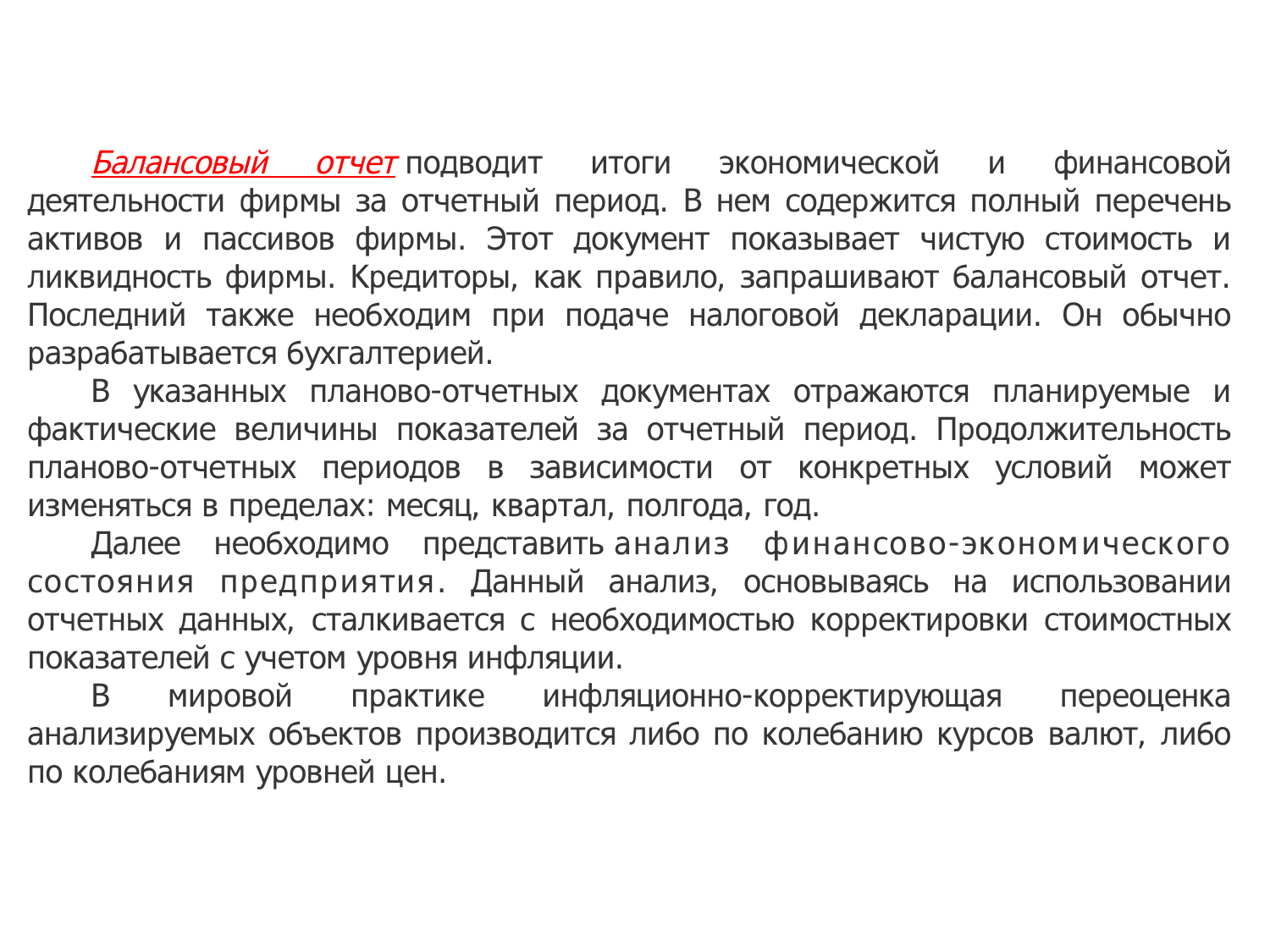

Балансовый отчет подводит итоги экономической и финансовой деятельности фирмы за отчетный период. В нем содержится полный перечень активов и пассивов фирмы. Этот документ показывает чистую стоимость и ликвидность фирмы. Кредиторы, как правило, запрашивают балансовый отчет. Последний также необходим при подаче налоговой декларации. Он обычно разрабатывается бухгалтерией.
В указанных планово-отчетных документах отражаются планируемые и фактические величины показателей за отчетный период. Продолжительность планово-отчетных периодов в зависимости от конкретных условий может изменяться в пределах: месяц, квартал, полгода, год.
Далее необходимо представить анализ финансово-экономического состояния предприятия. Данный анализ, основываясь на использовании отчетных данных, сталкивается с необходимостью корректировки стоимостных показателей с учетом уровня инфляции.
В мировой практике инфляционно-корректирующая переоценка анализируемых объектов производится либо по колебанию курсов валют, либо по колебаниям уровней цен.